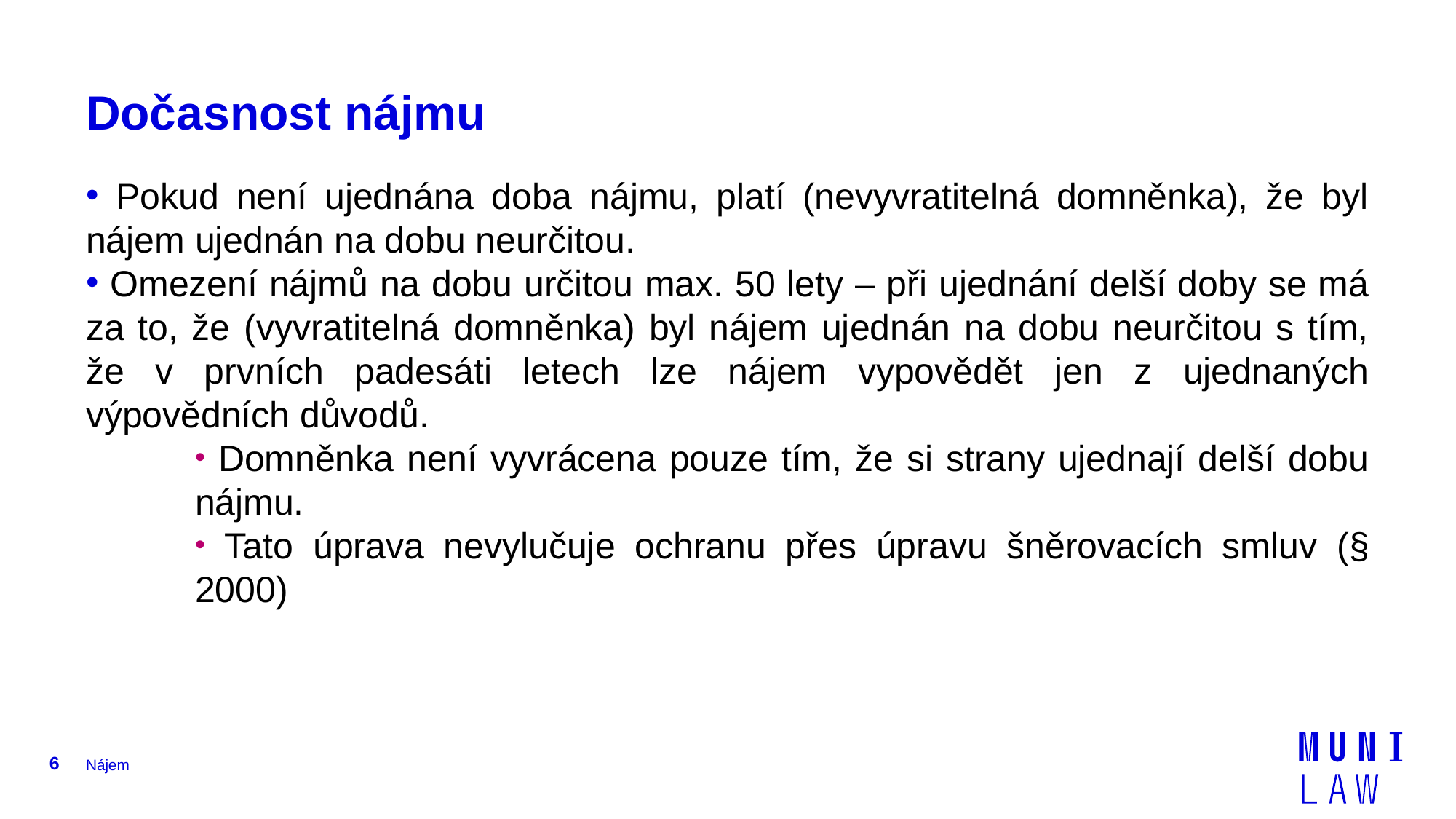

# Dočasnost nájmu
 Pokud není ujednána doba nájmu, platí (nevyvratitelná domněnka), že byl nájem ujednán na dobu neurčitou.
 Omezení nájmů na dobu určitou max. 50 lety – při ujednání delší doby se má za to, že (vyvratitelná domněnka) byl nájem ujednán na dobu neurčitou s tím, že v prvních padesáti letech lze nájem vypovědět jen z ujednaných výpovědních důvodů.
 Domněnka není vyvrácena pouze tím, že si strany ujednají delší dobu nájmu.
 Tato úprava nevylučuje ochranu přes úpravu šněrovacích smluv (§ 2000)
6
Nájem